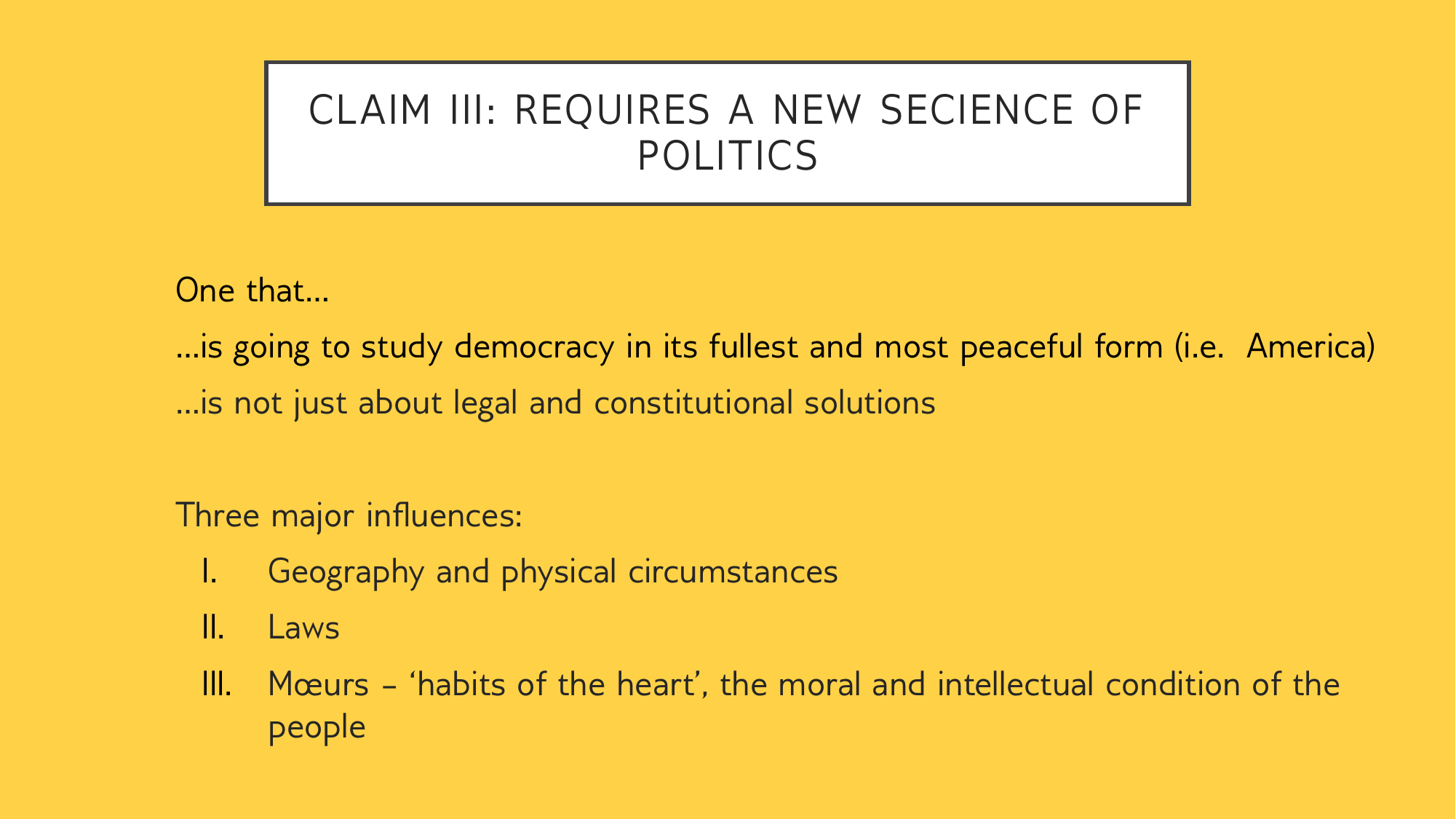

# CLAIM III: REQUIRES A NEW SECIENCE OF POLITICS
One that…
…is going to study democracy in its fullest and most peaceful form (i.e.  America)
…is not just about legal and constitutional solutions

Three major influences:
Geography and physical circumstances
Laws
Moeurs – ‘habits of the heart’, the moral and intellectual condition of the people